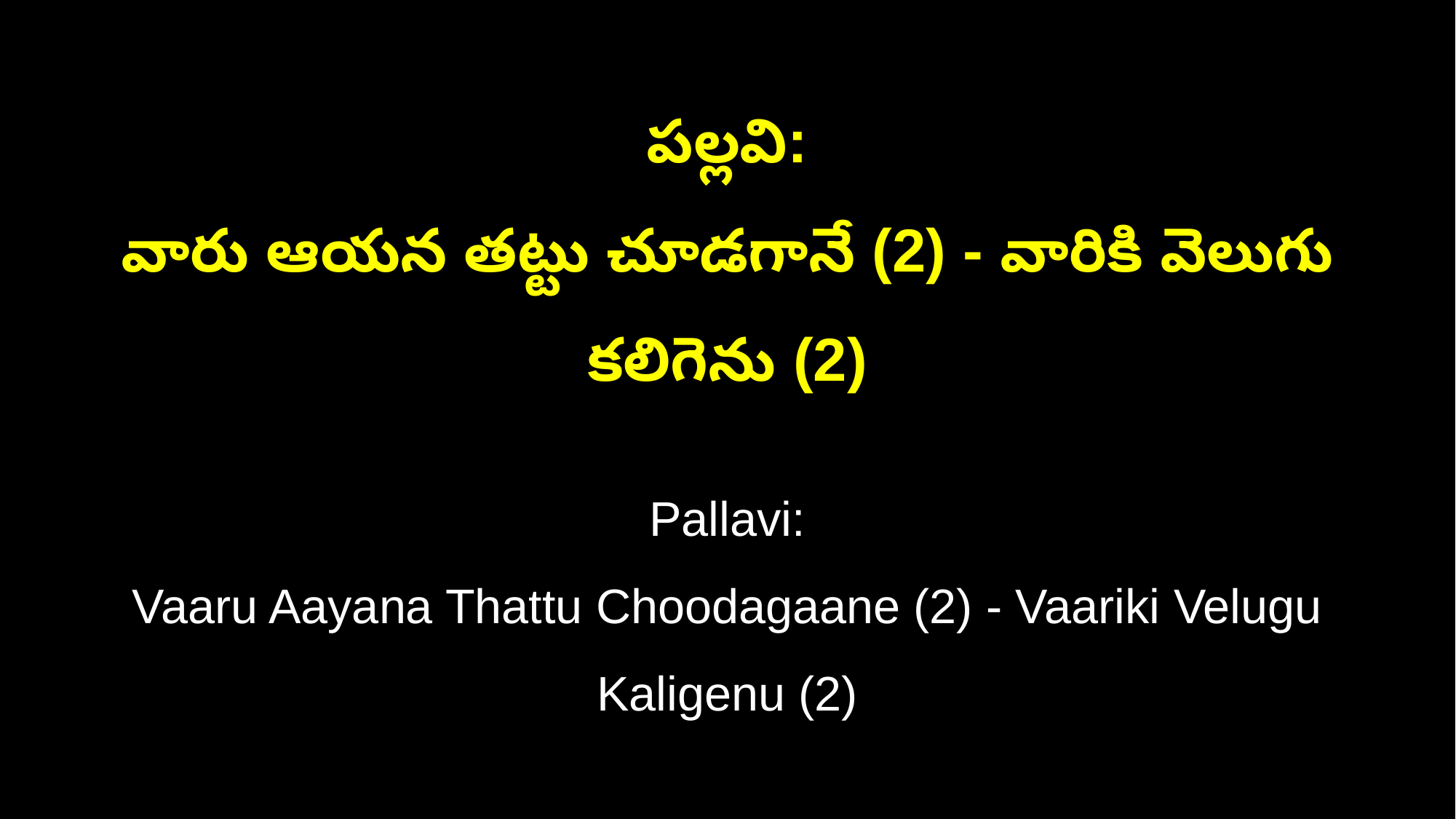

పల్లవి:
వారు ఆయన తట్టు చూడగానే (2) - వారికి వెలుగు కలిగెను (2)
Pallavi:
Vaaru Aayana Thattu Choodagaane (2) - Vaariki Velugu Kaligenu (2)